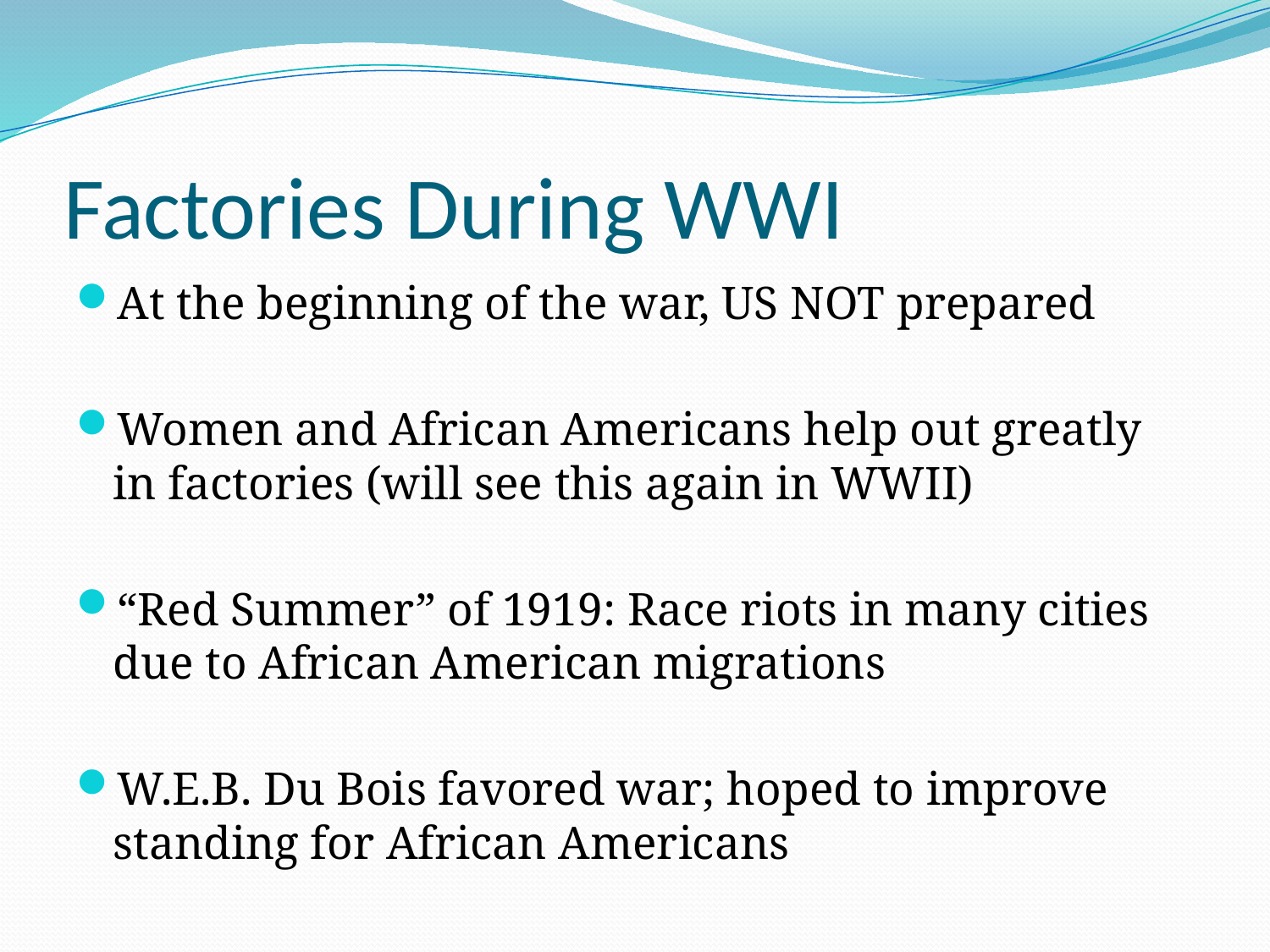

# Factories During WWI
At the beginning of the war, US NOT prepared

Women and African Americans help out greatly in factories (will see this again in WWII)

“Red Summer” of 1919: Race riots in many cities due to African American migrations

W.E.B. Du Bois favored war; hoped to improve standing for African Americans